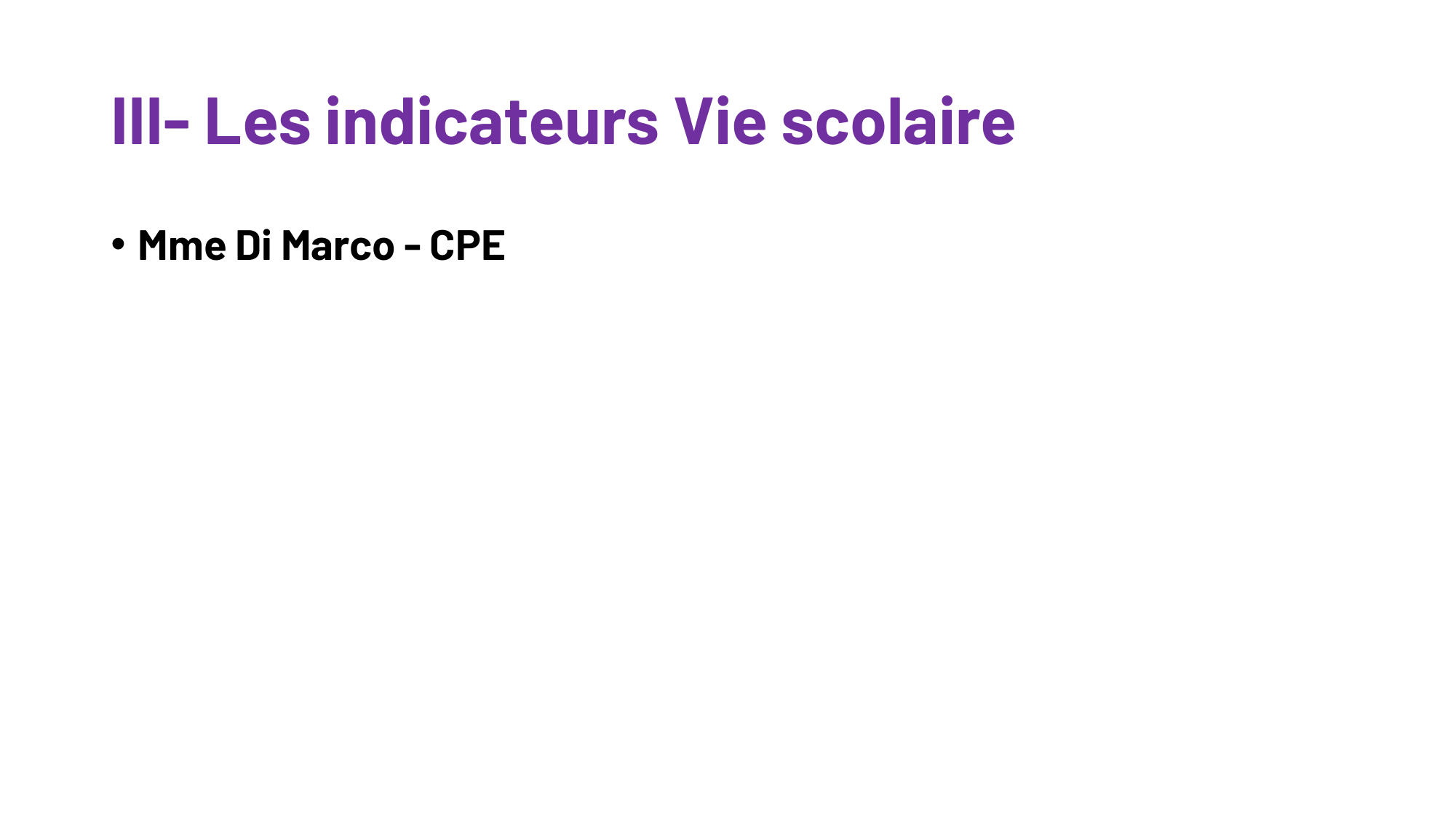

# III- Les indicateurs Vie scolaire
Mme Di Marco - CPE